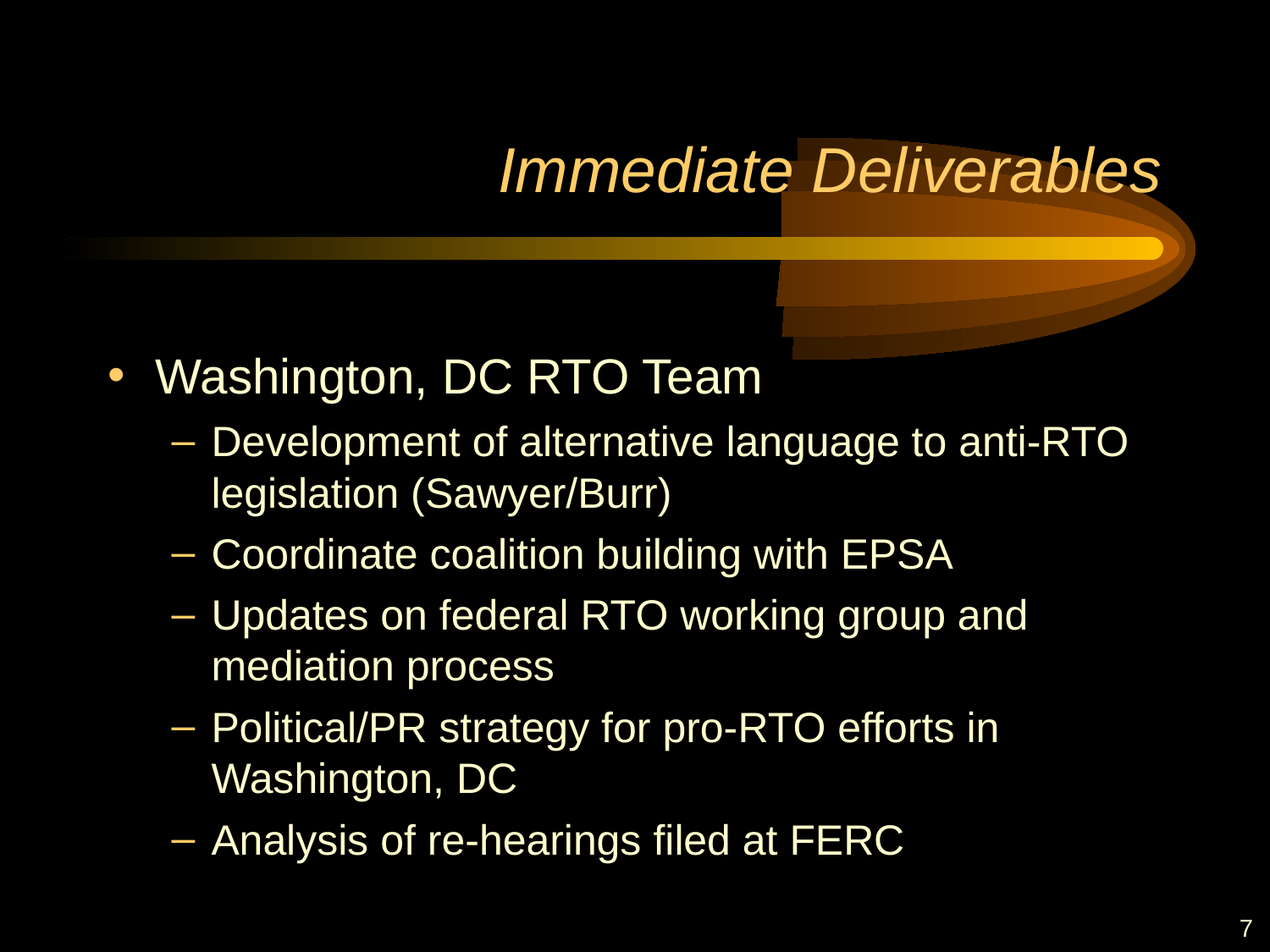

7
# Immediate Deliverables

Washington, DC RTO Team
Development of alternative language to anti-RTO legislation (Sawyer/Burr)
Coordinate coalition building with EPSA
Updates on federal RTO working group and mediation process
Political/PR strategy for pro-RTO efforts in Washington, DC
Analysis of re-hearings filed at FERC